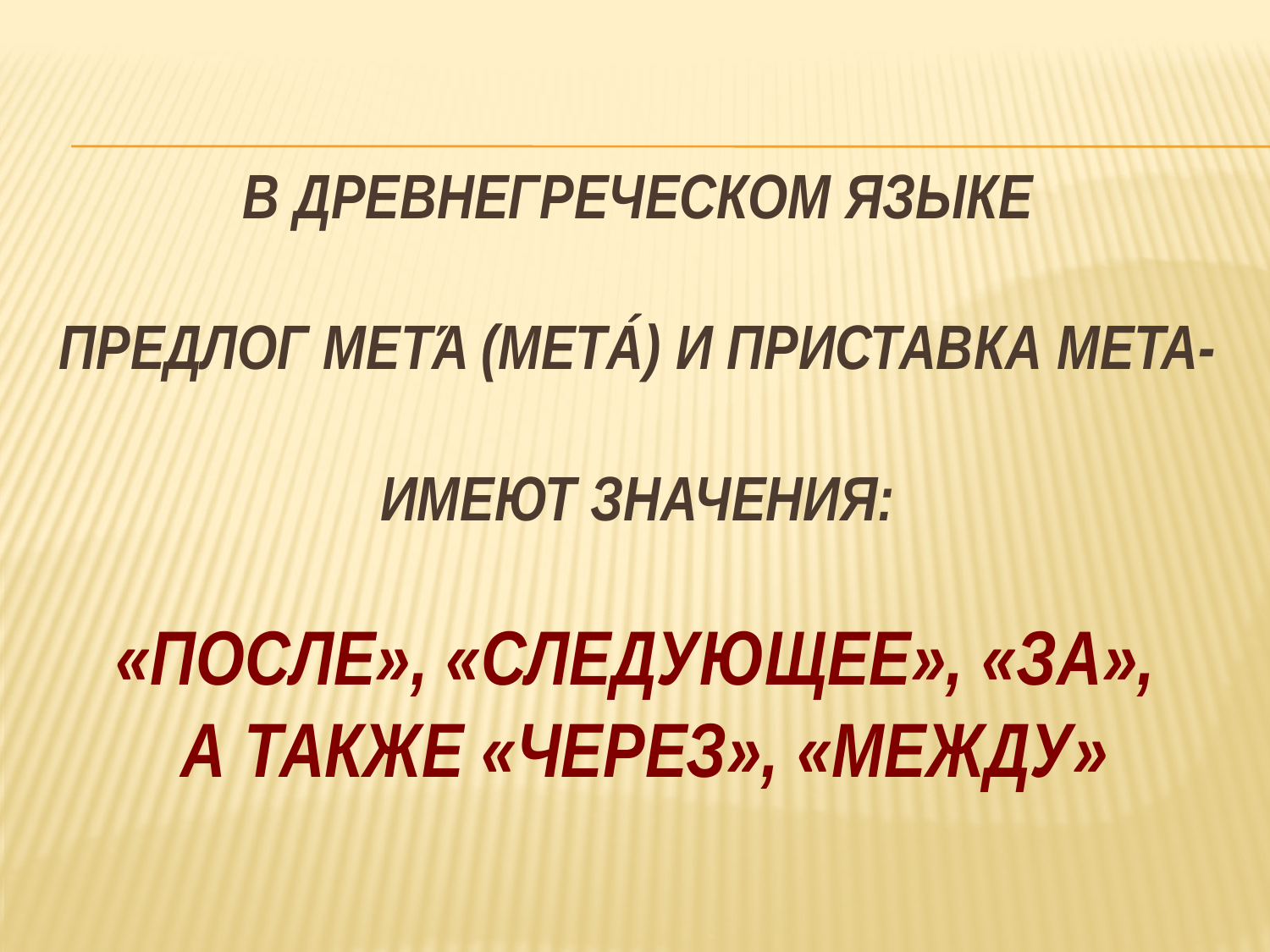

# В древнегреческом языке предлог μετά (metá) и приставка μετα- имеют значения: «после», «следующее», «за», а также «через», «между»